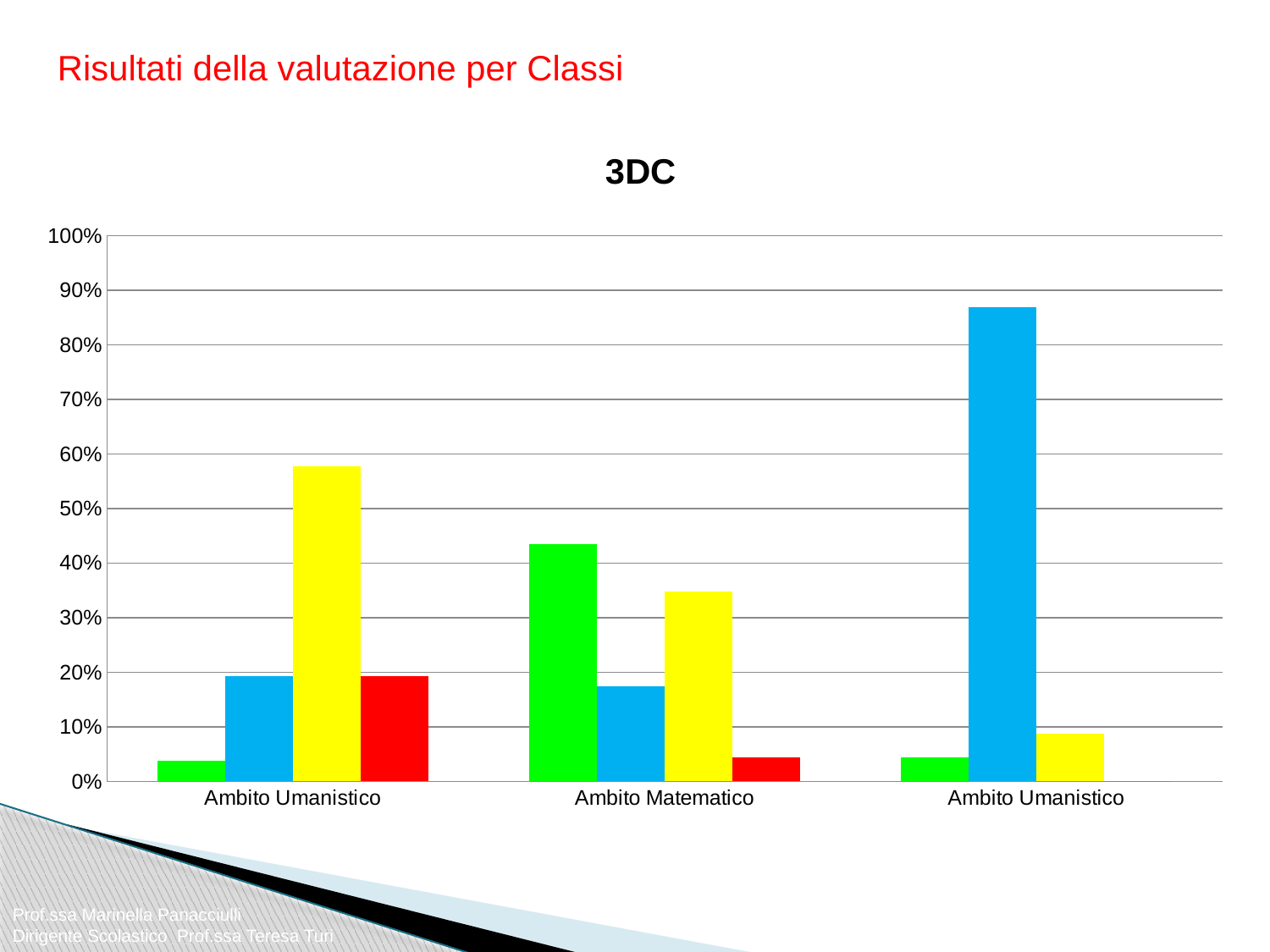

Risultati della valutazione per Classi

### Chart:

| Category | A | B | C | D |
|---|---|---|---|---|
| Ambito Umanistico | 0.038461538461538464 | 0.19230769230769232 | 0.5769230769230769 | 0.19230769230769232 |
| Ambito Matematico | 0.43478260869565216 | 0.17391304347826086 | 0.34782608695652173 | 0.043478260869565216 |
| Ambito Umanistico | 0.043478260869565216 | 0.8695652173913043 | 0.08695652173913043 | 0.0 |
Prof.ssa Marinella Panacciulli
Dirigente Scolastico  Prof.ssa Teresa Turi